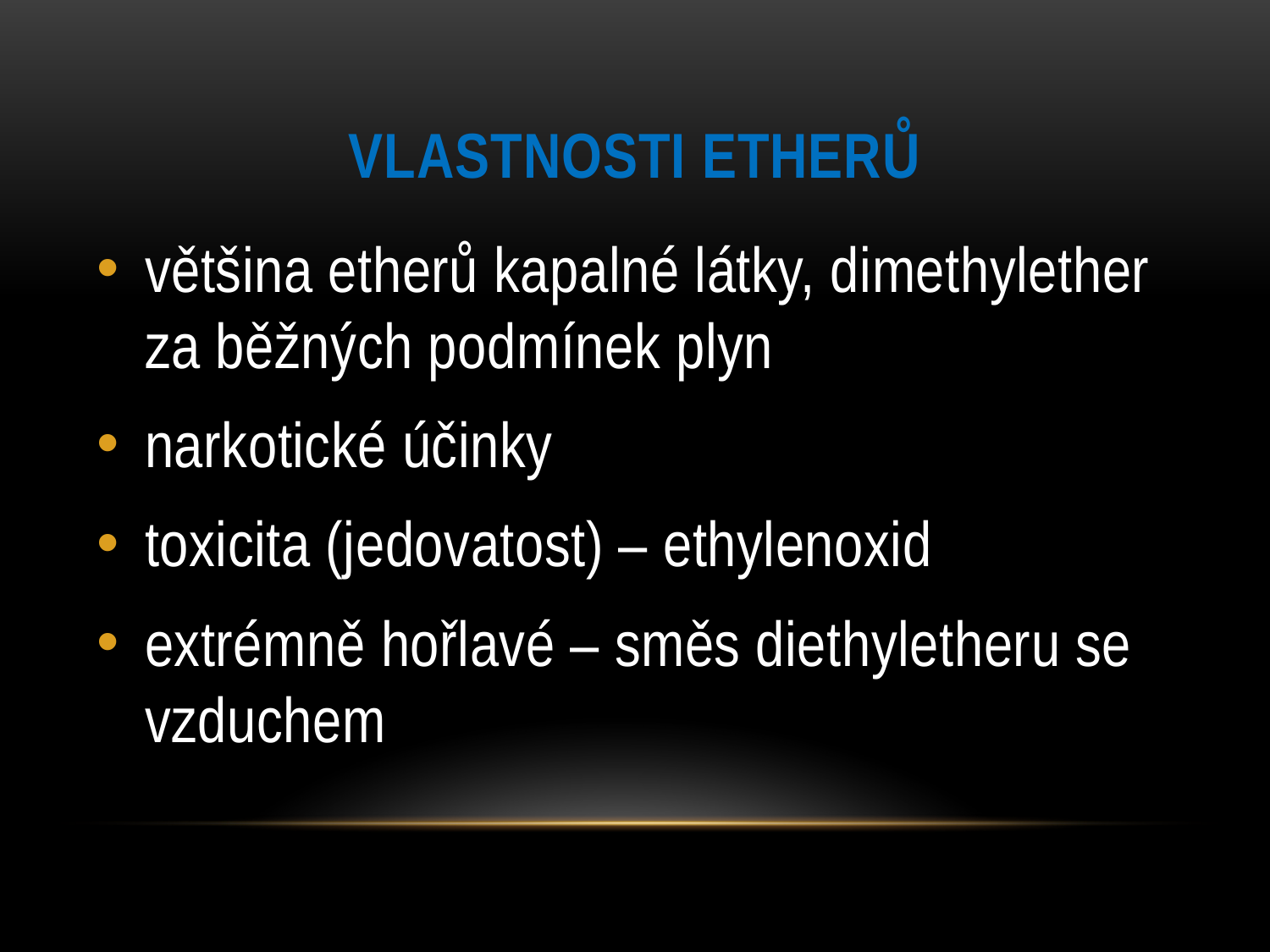

# Vlastnosti etherů
většina etherů kapalné látky, dimethylether za běžných podmínek plyn
narkotické účinky
toxicita (jedovatost) – ethylenoxid
extrémně hořlavé – směs diethyletheru se vzduchem